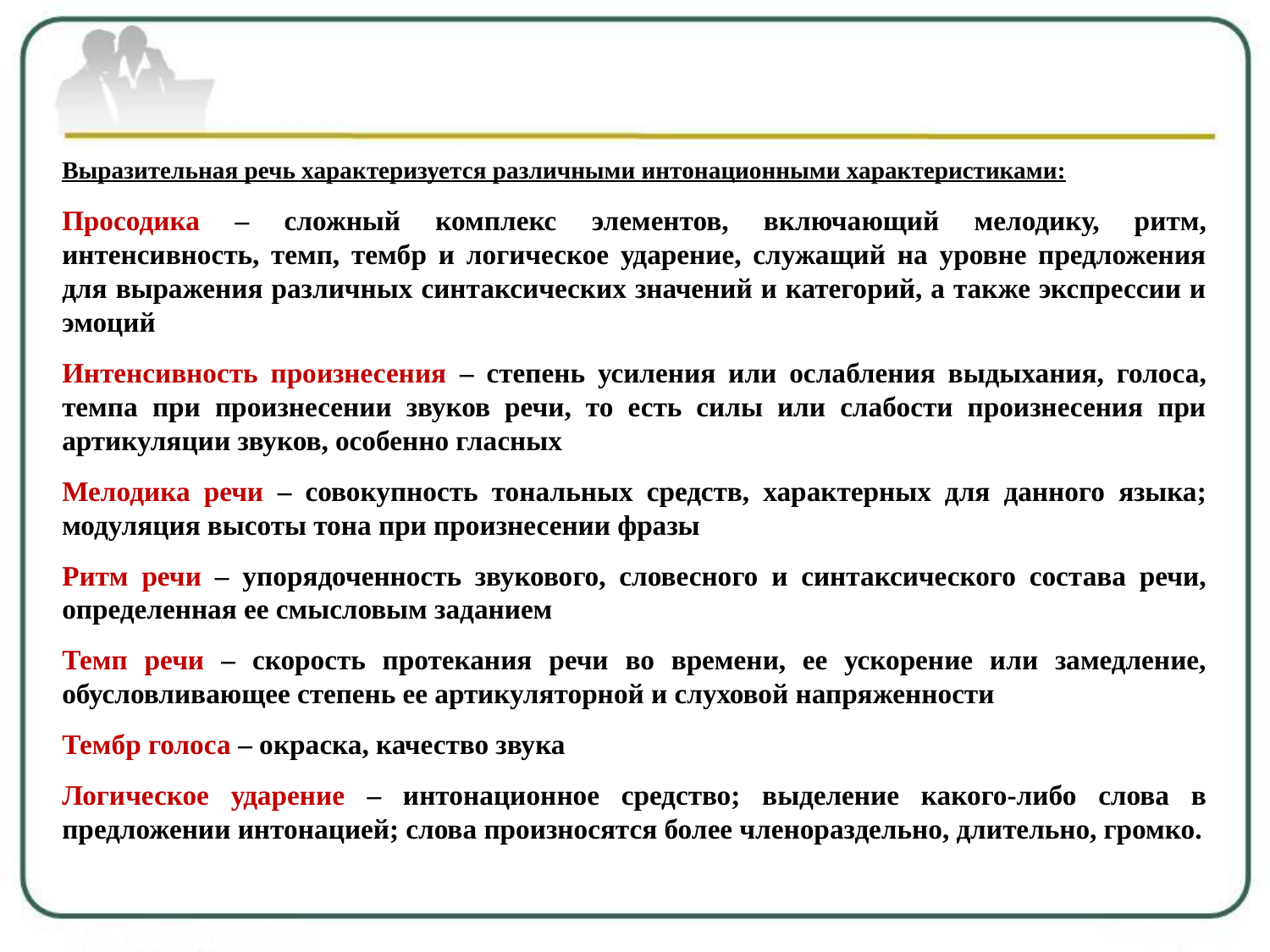

Выразительная речь характеризуется различными интонационными характеристиками:

Просодика – сложный комплекс элементов, включающий мелодику, ритм, интенсивность, темп, тембр и логическое ударение, служащий на уровне предложения для выражения различных синтаксических значений и категорий, а также экспрессии и эмоций

Интенсивность произнесения – степень усиления или ослабления выдыхания, голоса, темпа при произнесении звуков речи, то есть силы или слабости произнесения при артикуляции звуков, особенно гласных

Мелодика речи – совокупность тональных средств, характерных для данного языка; модуляция высоты тона при произнесении фразы

Ритм речи – упорядоченность звукового, словесного и синтаксического состава речи, определенная ее смысловым заданием

Темп речи – скорость протекания речи во времени, ее ускорение или замедление, обусловливающее степень ее артикуляторной и слуховой напряженности

Тембр голоса – окраска, качество звука

Логическое ударение – интонационное средство; выделение какого-либо слова в предложении интонацией; слова произносятся более членораздельно, длительно, громко.